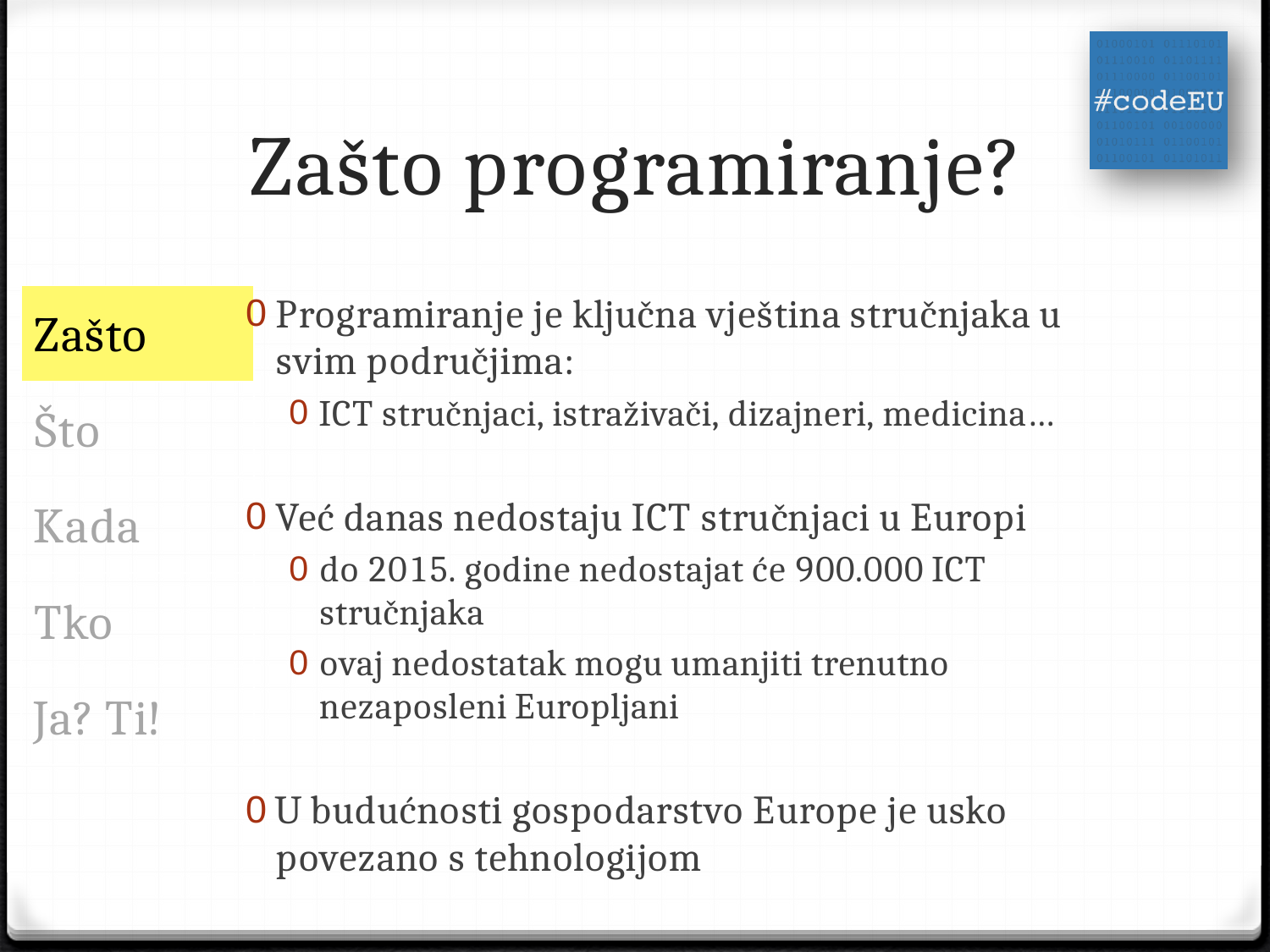

# Zašto programiranje?
Programiranje je ključna vještina stručnjaka u svim područjima:
ICT stručnjaci, istraživači, dizajneri, medicina…

Već danas nedostaju ICT stručnjaci u Europi
do 2015. godine nedostajat će 900.000 ICT stručnjaka
ovaj nedostatak mogu umanjiti trenutno nezaposleni Europljani

U budućnosti gospodarstvo Europe je usko povezano s tehnologijom
| Zašto |
| --- |
| Što |
| Kada |
| Tko |
| Ja? Ti! |